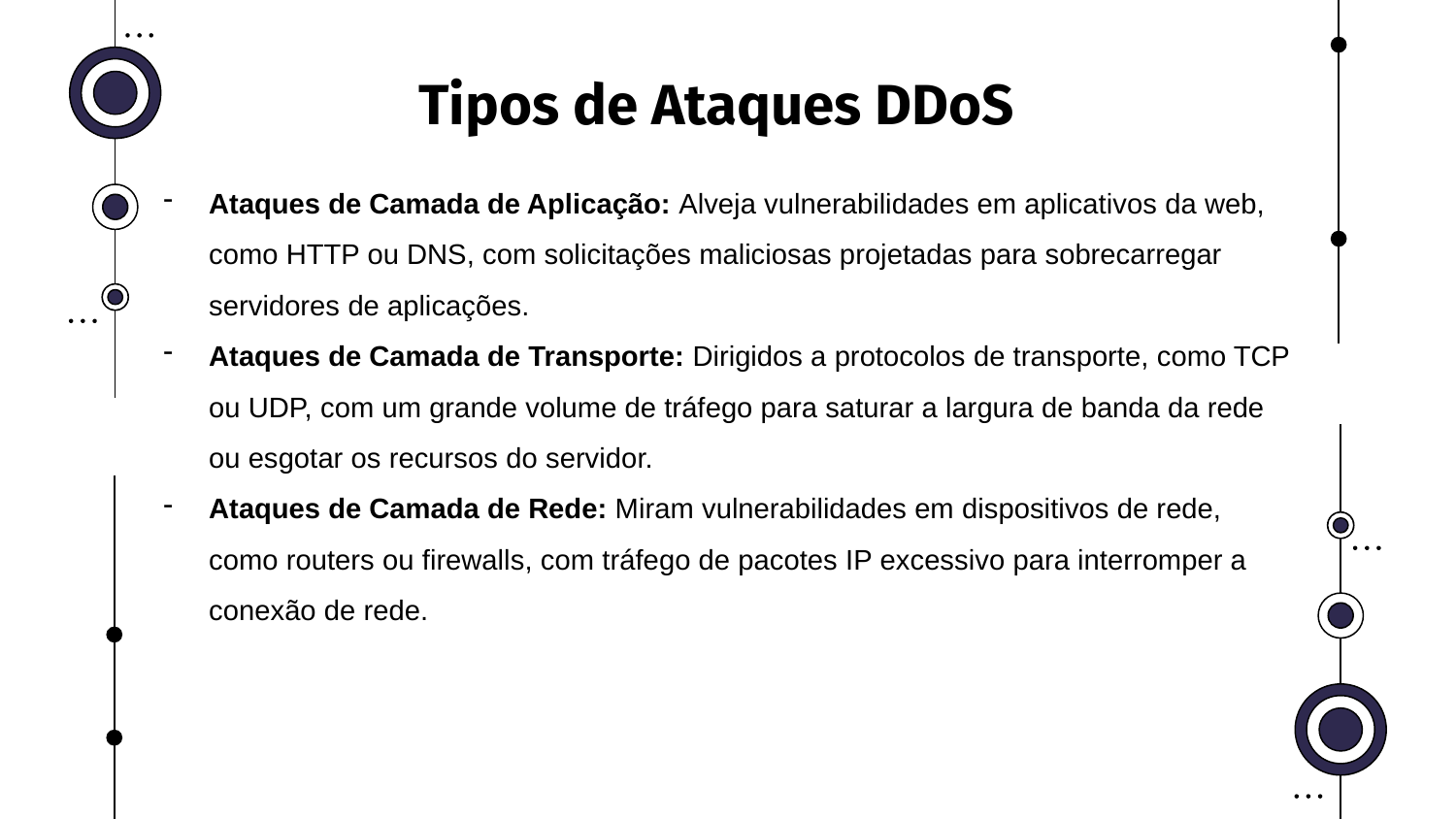

# Tipos de Ataques DDoS
Ataques de Camada de Aplicação: Alveja vulnerabilidades em aplicativos da web, como HTTP ou DNS, com solicitações maliciosas projetadas para sobrecarregar servidores de aplicações.
Ataques de Camada de Transporte: Dirigidos a protocolos de transporte, como TCP ou UDP, com um grande volume de tráfego para saturar a largura de banda da rede ou esgotar os recursos do servidor.
Ataques de Camada de Rede: Miram vulnerabilidades em dispositivos de rede, como routers ou firewalls, com tráfego de pacotes IP excessivo para interromper a conexão de rede.